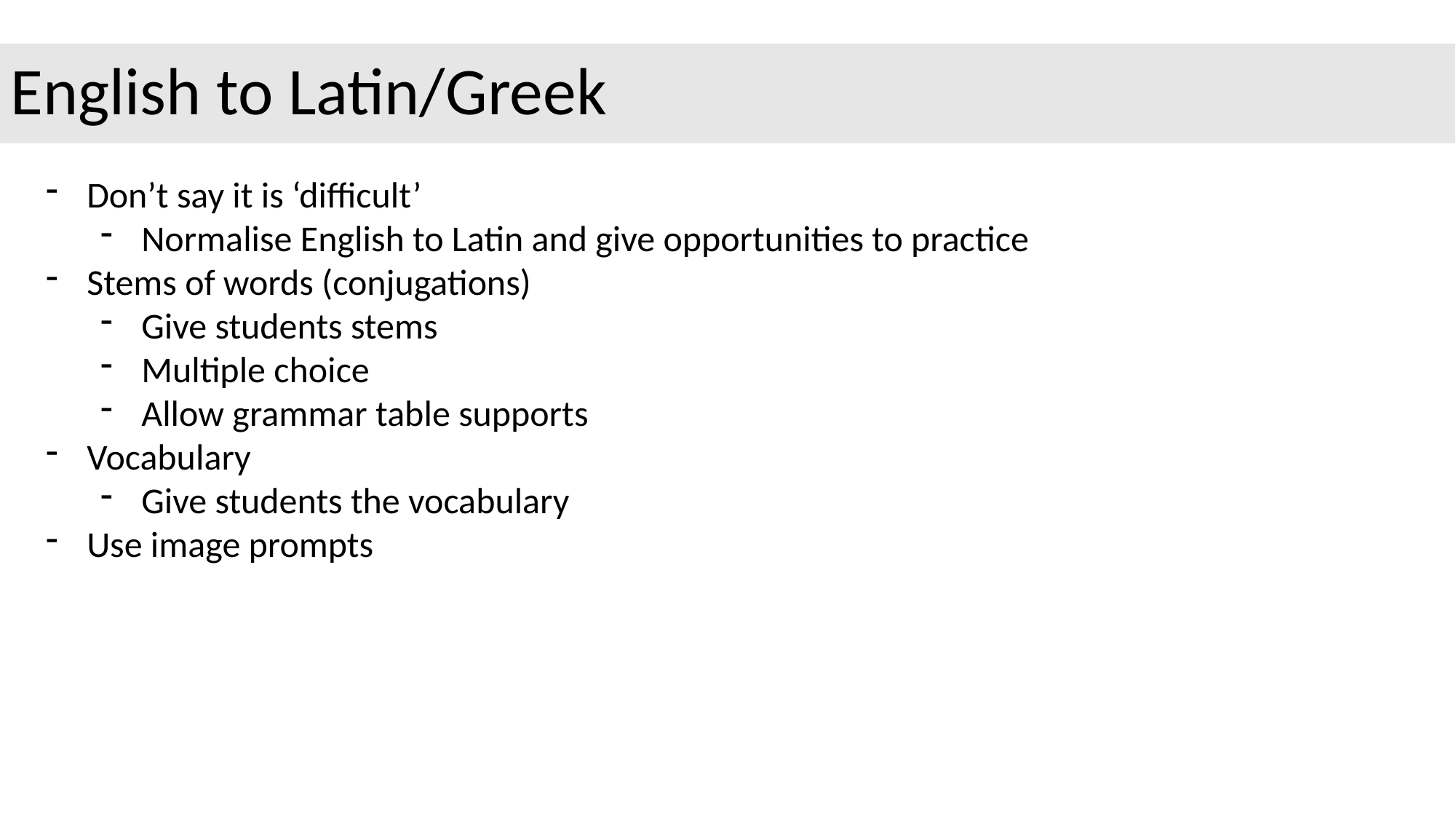

English to Latin/Greek
Don’t say it is ‘difficult’
Normalise English to Latin and give opportunities to practice
Stems of words (conjugations)
Give students stems
Multiple choice
Allow grammar table supports
Vocabulary
Give students the vocabulary
Use image prompts